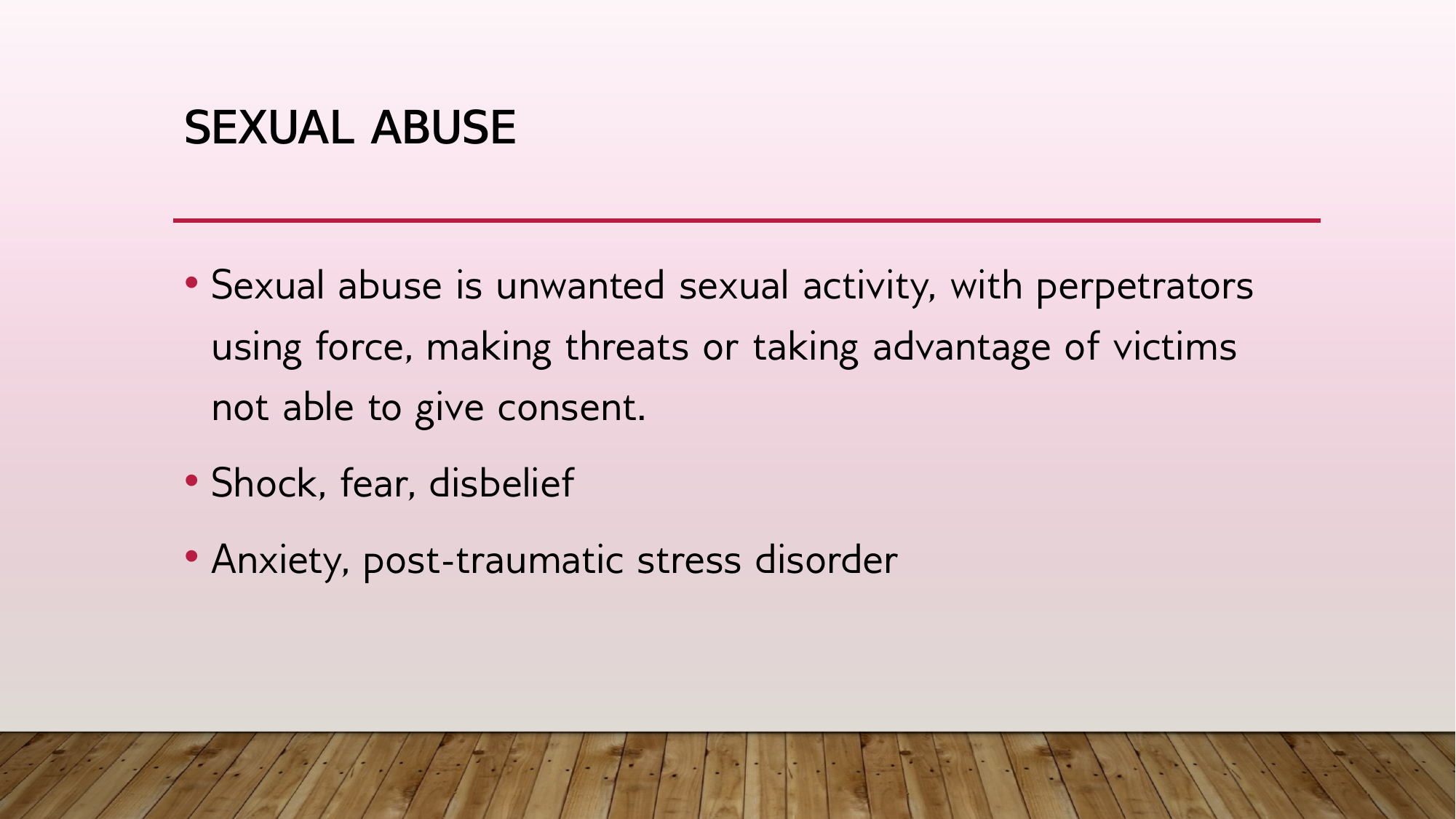

# Sexual abuse
Sexual abuse is unwanted sexual activity, with perpetrators using force, making threats or taking advantage of victims not able to give consent.
Shock, fear, disbelief
Anxiety, post-traumatic stress disorder